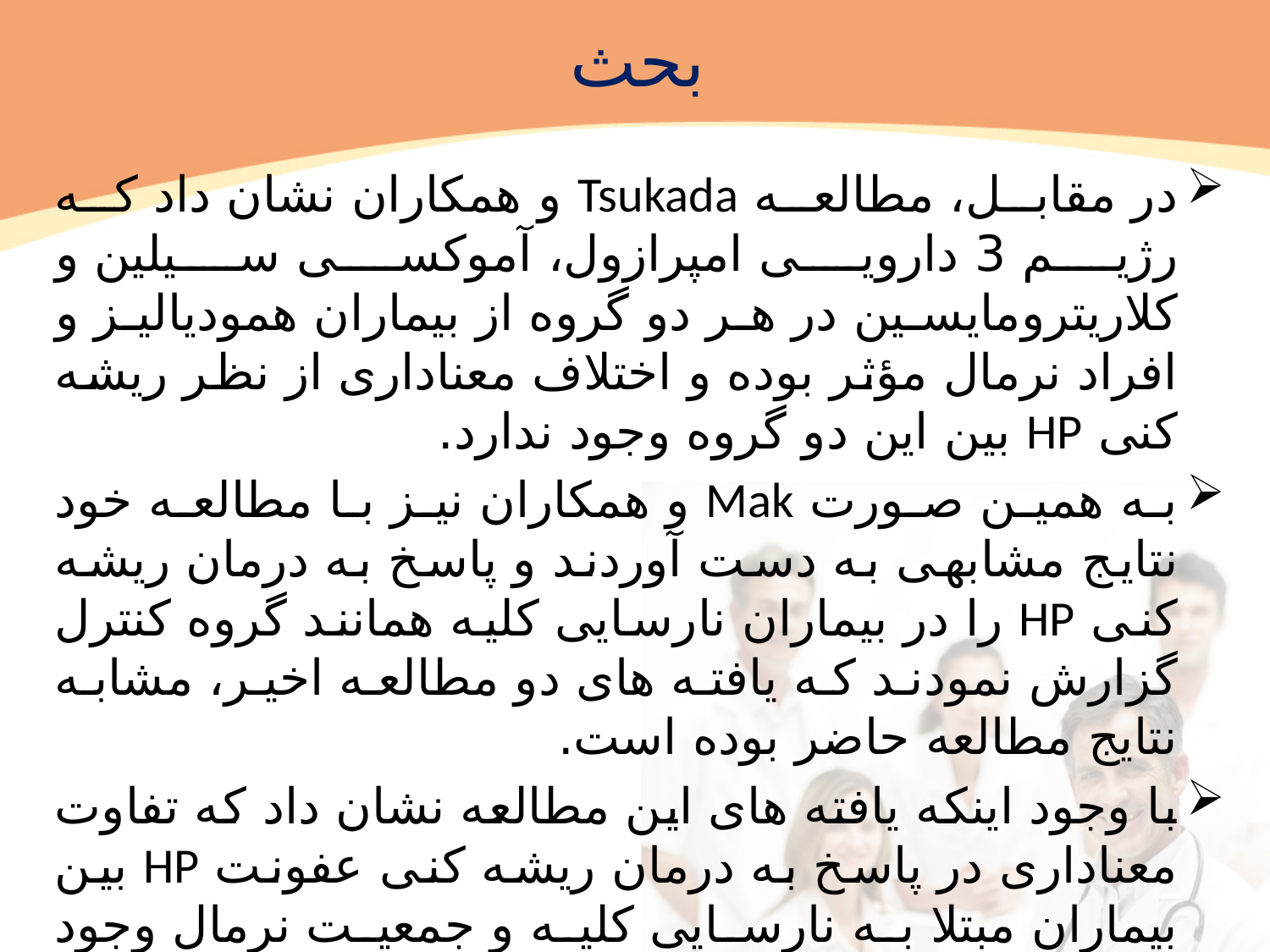

# بحث
در مقابل، مطالعه Tsukada و همکاران نشان داد که رژیم 3 دارویی امپرازول، آموکسی سیلین و کلاریترومایسین در هر دو گروه از بیماران همودیالیز و افراد نرمال مؤثر بوده و اختلاف معناداری از نظر ریشه کنی HP بین این دو گروه وجود ندارد.
به همین صورت Mak و همکاران نیز با مطالعه خود نتایج مشابهی به دست آوردند و پاسخ به درمان ریشه کنی HP را در بیماران نارسایی کلیه همانند گروه کنترل گزارش نمودند که یافته های دو مطالعه اخیر، مشابه نتایج مطالعه حاضر بوده است.
با وجود اینکه یافته های این مطالعه نشان داد که تفاوت معناداری در پاسخ به درمان ریشه کنی عفونت HP بین بیماران مبتلا به نارسایی کلیه و جمعیت نرمال وجود ندارد، این طور استنباط می شود که اورمی عامل مؤثری در پاسخ به درمان ریشه کنی HP نباشد.